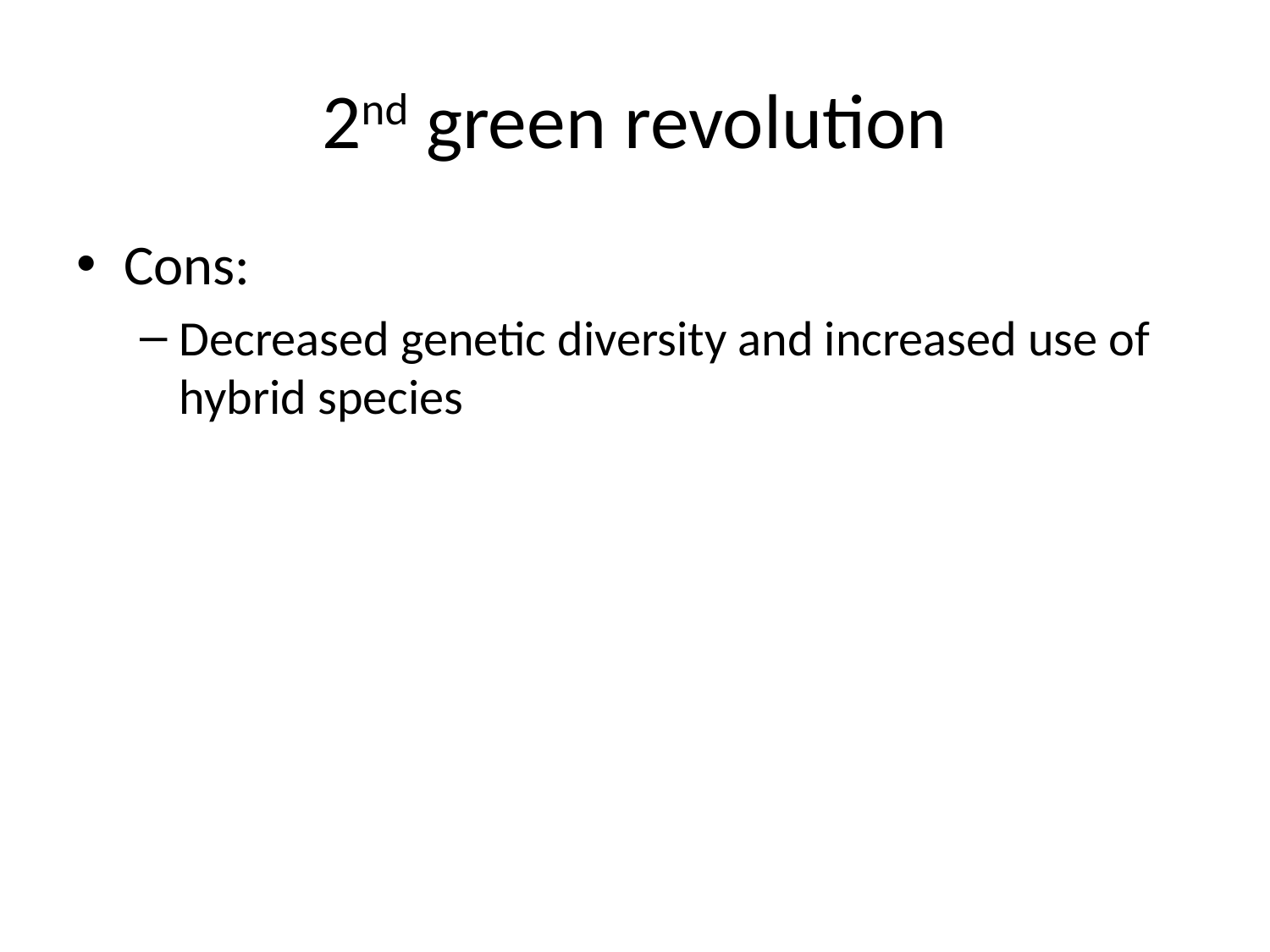

# 2nd green revolution
Cons:
Decreased genetic diversity and increased use of hybrid species